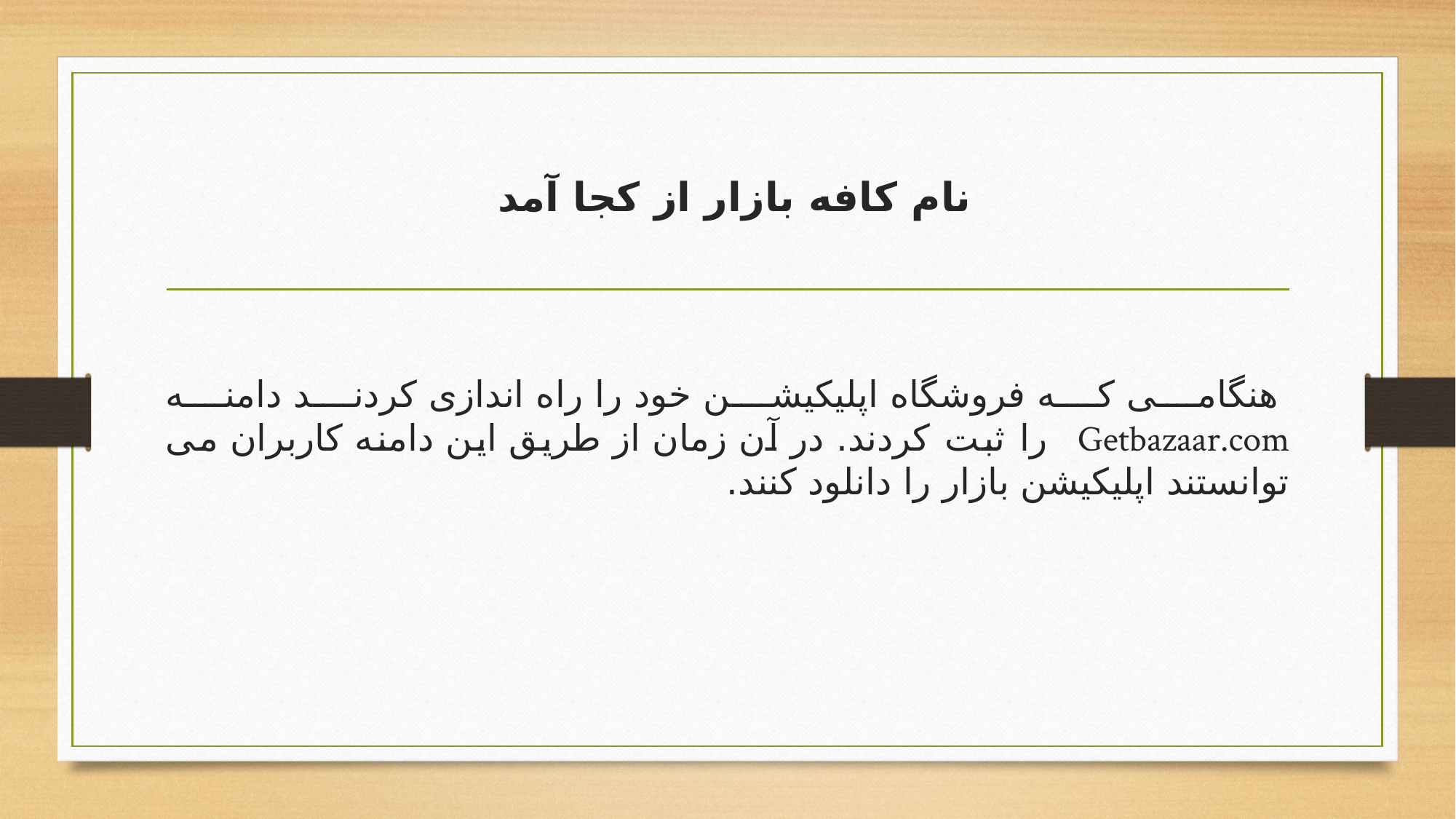

# نام کافه بازار از کجا آمد

 هنگامی که فروشگاه اپلیکیشن خود را راه اندازی کردند دامنه Getbazaar.com  را ثبت کردند. در آن زمان از طریق این دامنه کاربران می توانستند اپلیکیشن بازار را دانلود کنند.